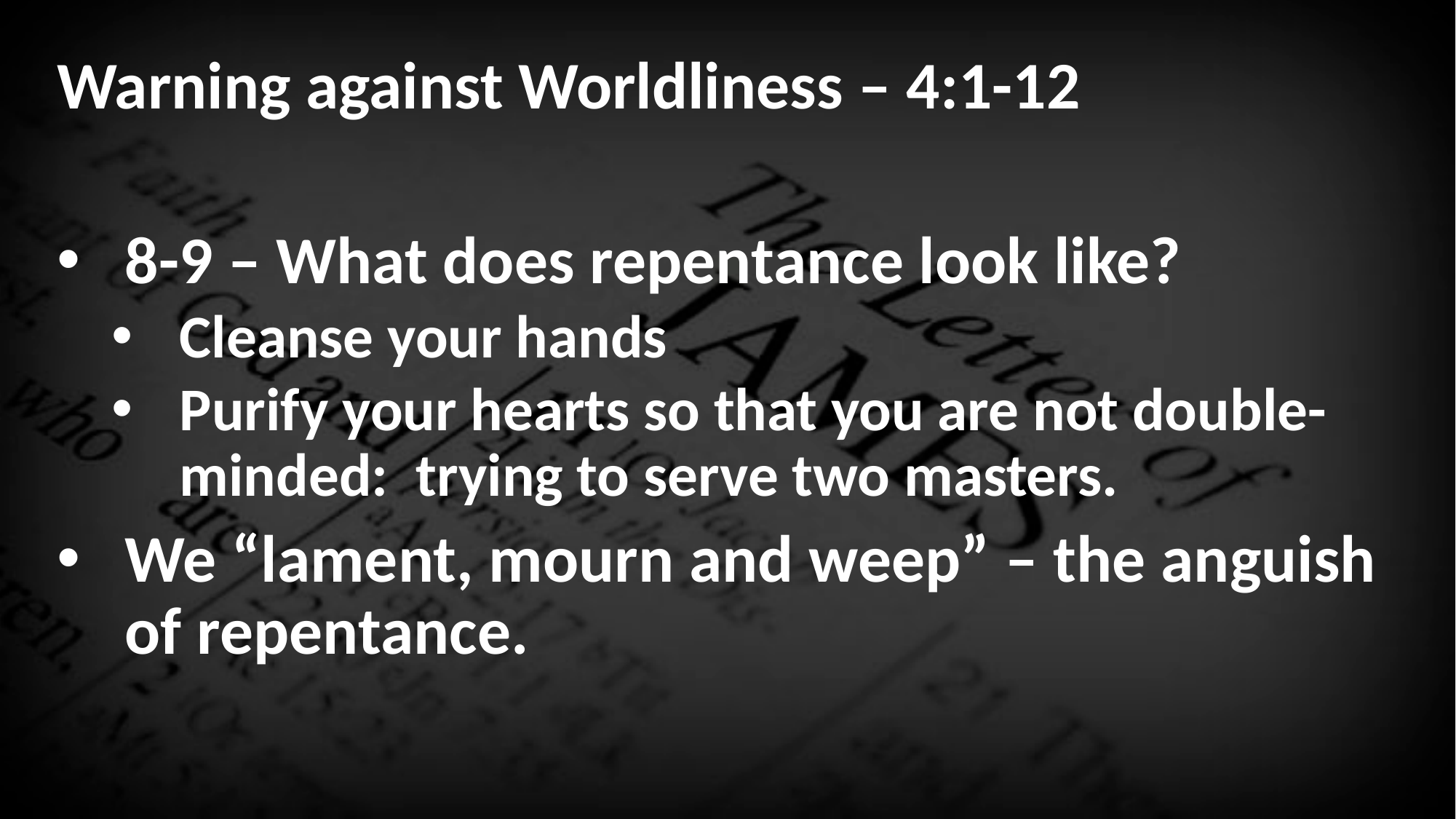

Warning against Worldliness – 4:1-12

8-9 – What does repentance look like?
Cleanse your hands
Purify your hearts so that you are not double-minded:  trying to serve two masters.
We “lament, mourn and weep” – the anguish of repentance.